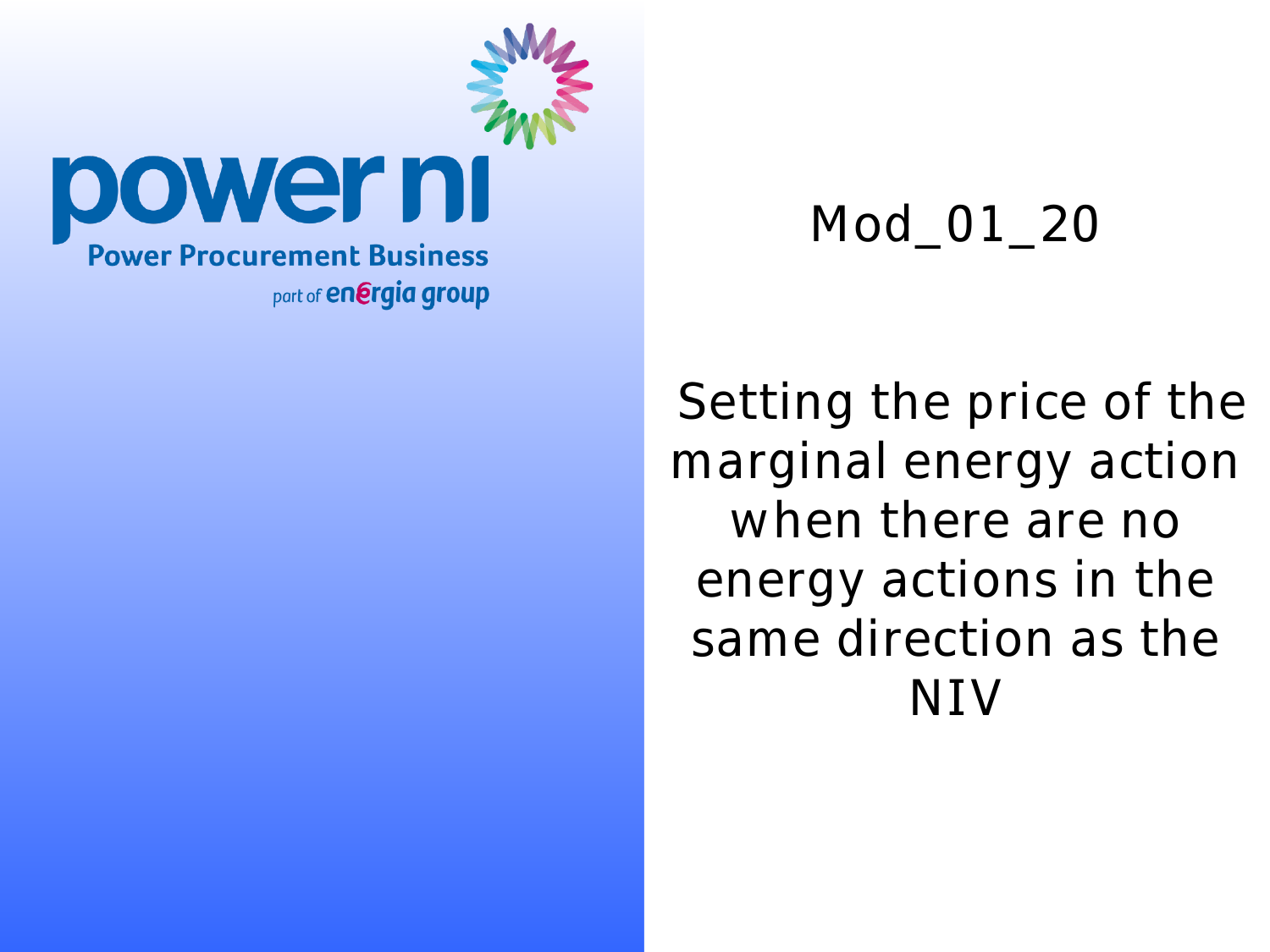

Mod_01_20

 Setting the price of the marginal energy action when there are no energy actions in the same direction as the NIV